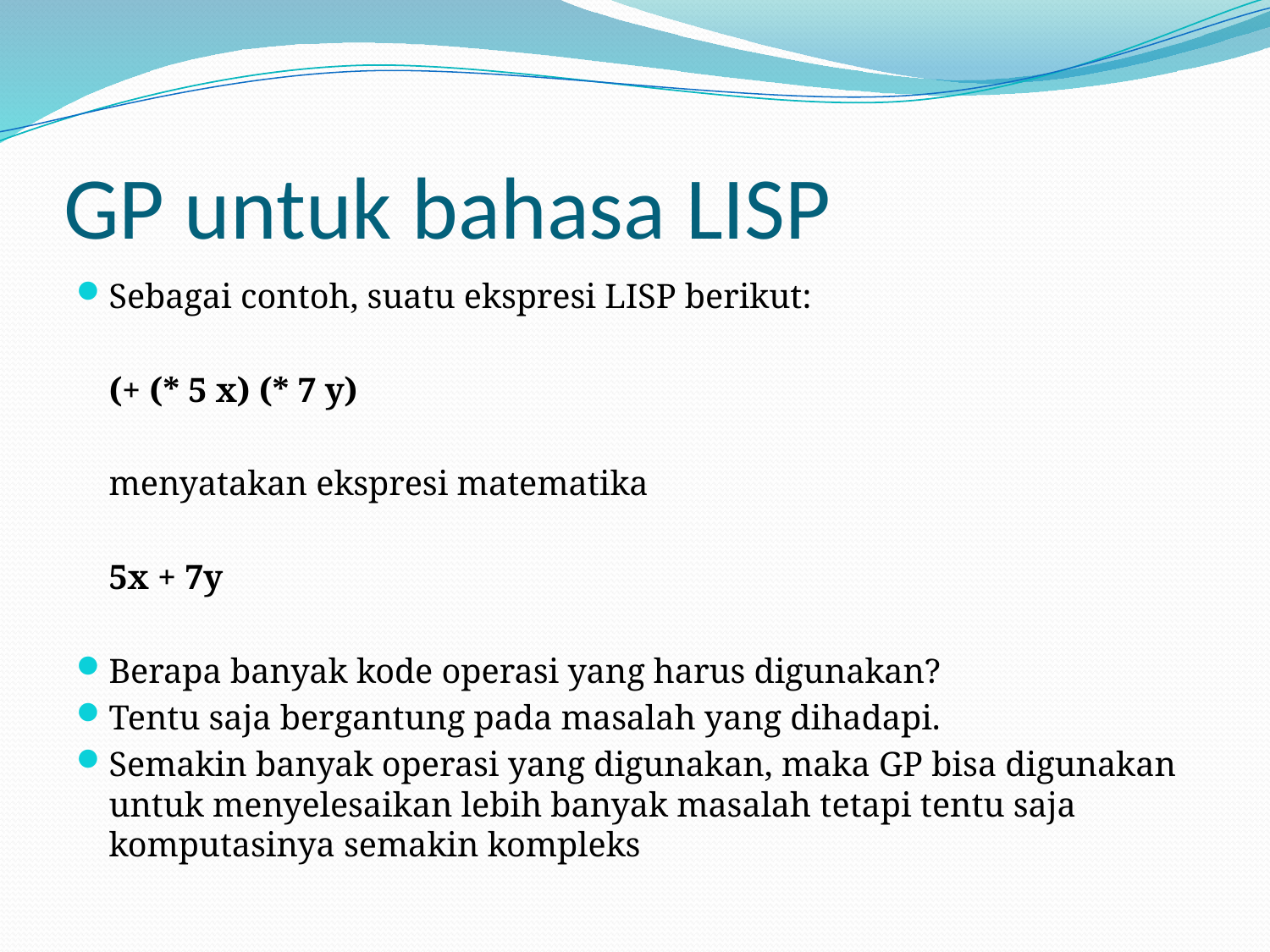

# GP untuk bahasa LISP
Sebagai contoh, suatu ekspresi LISP berikut:

			(+ (* 5 x) (* 7 y)

	menyatakan ekspresi matematika

			5x + 7y

Berapa banyak kode operasi yang harus digunakan?
Tentu saja bergantung pada masalah yang dihadapi.
Semakin banyak operasi yang digunakan, maka GP bisa digunakan untuk menyelesaikan lebih banyak masalah tetapi tentu saja komputasinya semakin kompleks